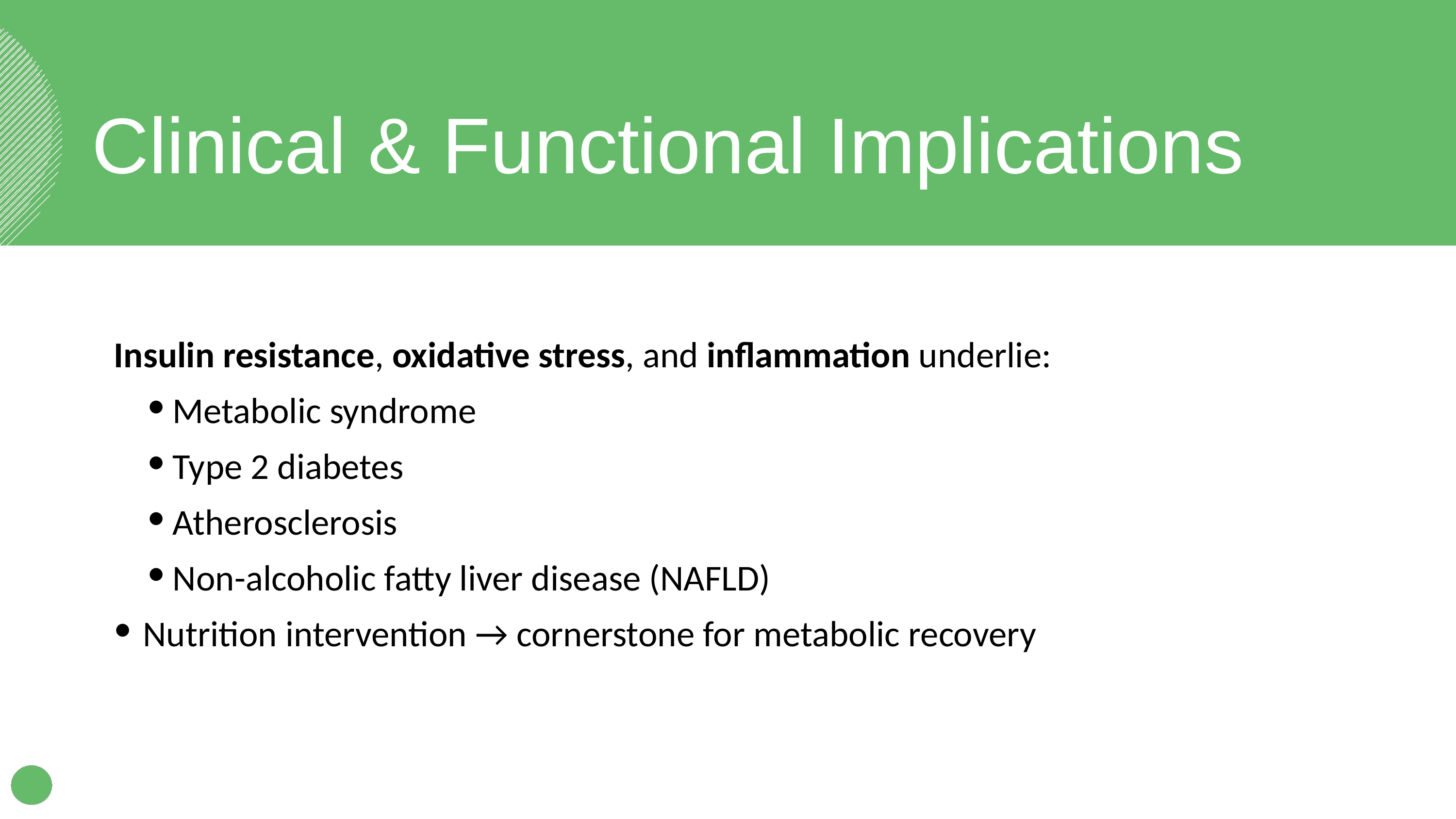

Clinical & Functional Implications
Insulin resistance, oxidative stress, and inflammation underlie:
Metabolic syndrome
Type 2 diabetes
Atherosclerosis
Non-alcoholic fatty liver disease (NAFLD)
Nutrition intervention → cornerstone for metabolic recovery
95